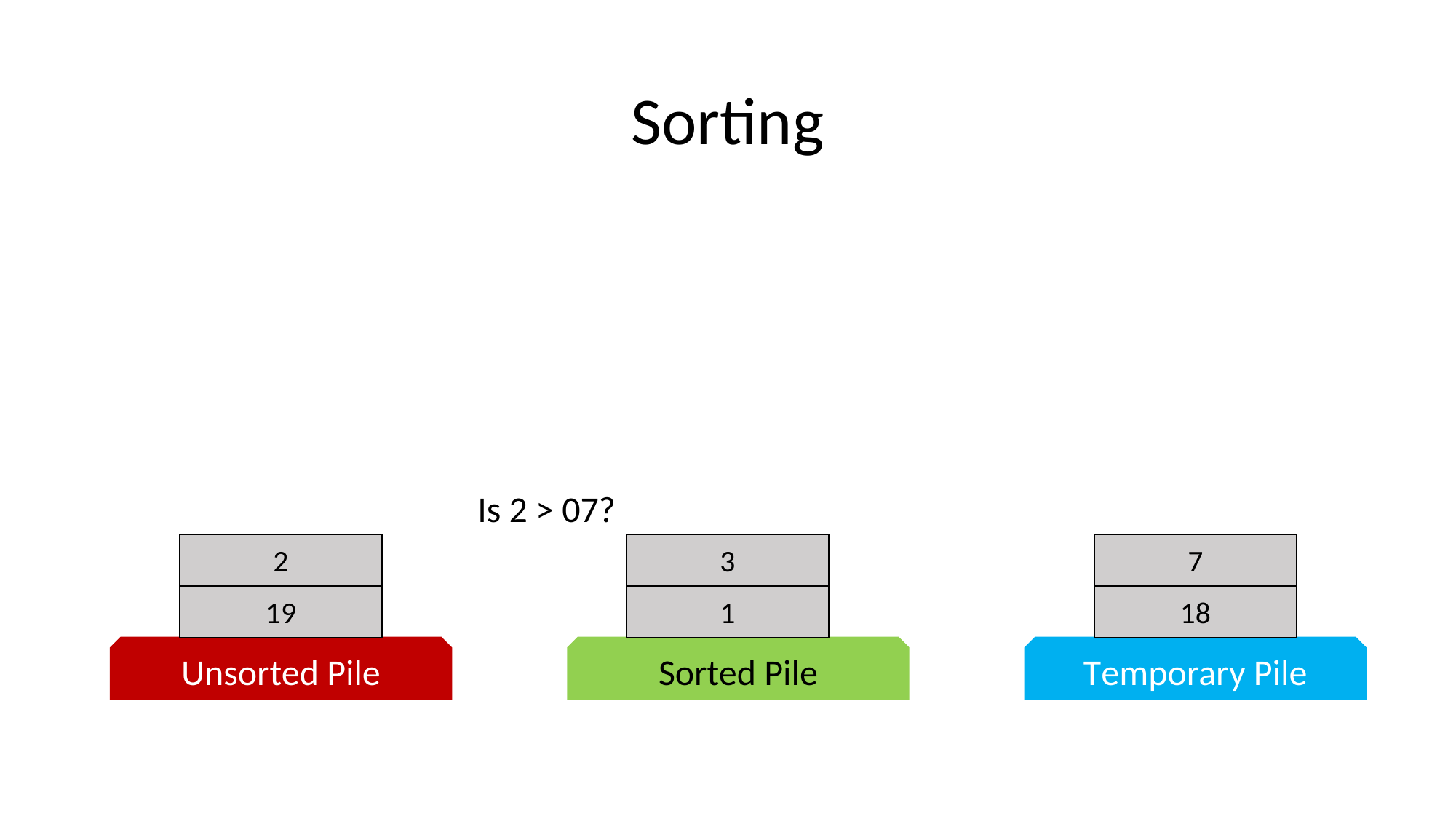

# Sorting
Is 2 > 07?
2
3
7
19
1
18
Unsorted Pile
Sorted Pile
Temporary Pile